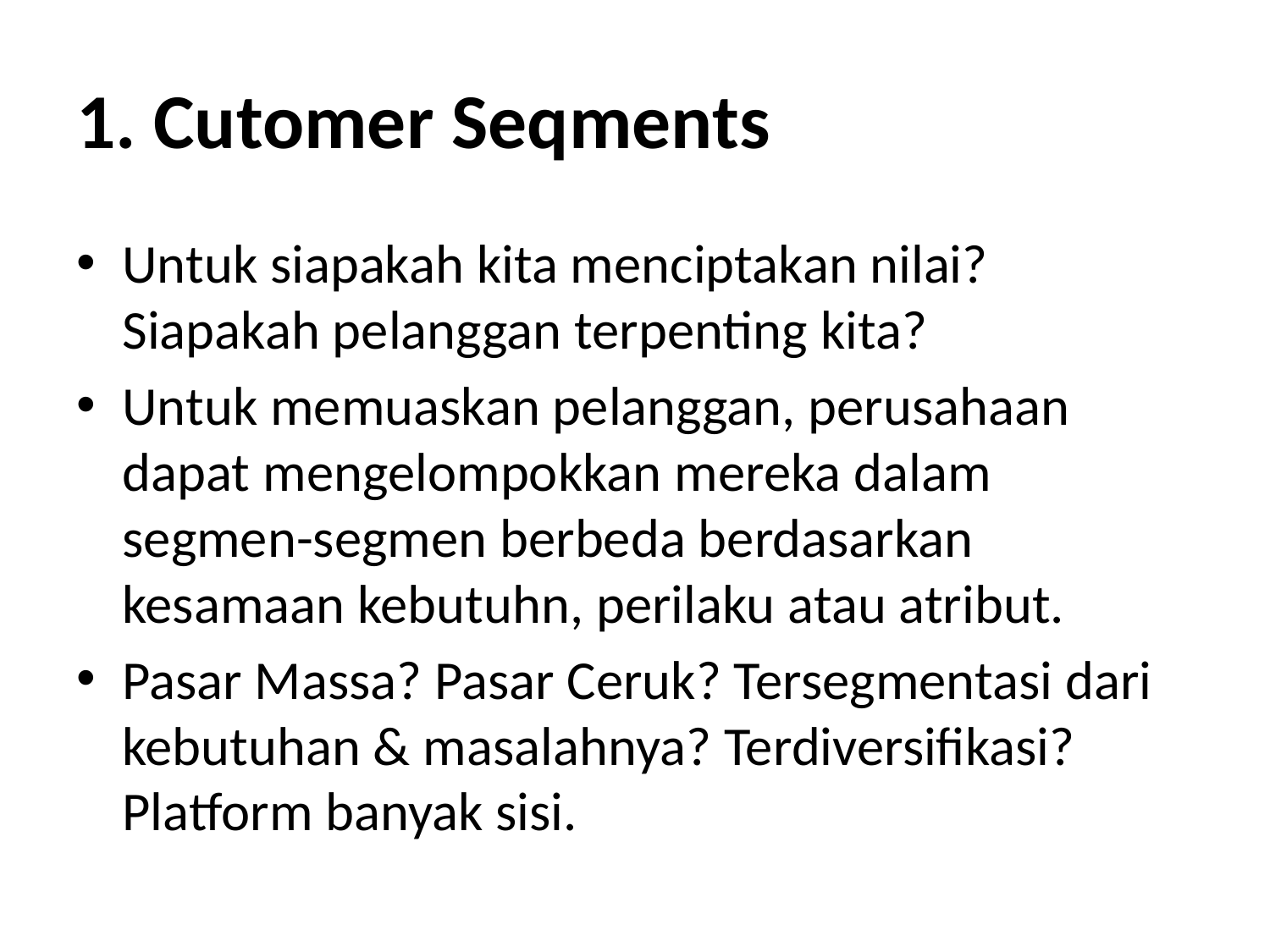

# 1. Cutomer Seqments
Untuk siapakah kita menciptakan nilai? Siapakah pelanggan terpenting kita?
Untuk memuaskan pelanggan, perusahaan dapat mengelompokkan mereka dalam segmen-segmen berbeda berdasarkan kesamaan kebutuhn, perilaku atau atribut.
Pasar Massa? Pasar Ceruk? Tersegmentasi dari kebutuhan & masalahnya? Terdiversifikasi? Platform banyak sisi.